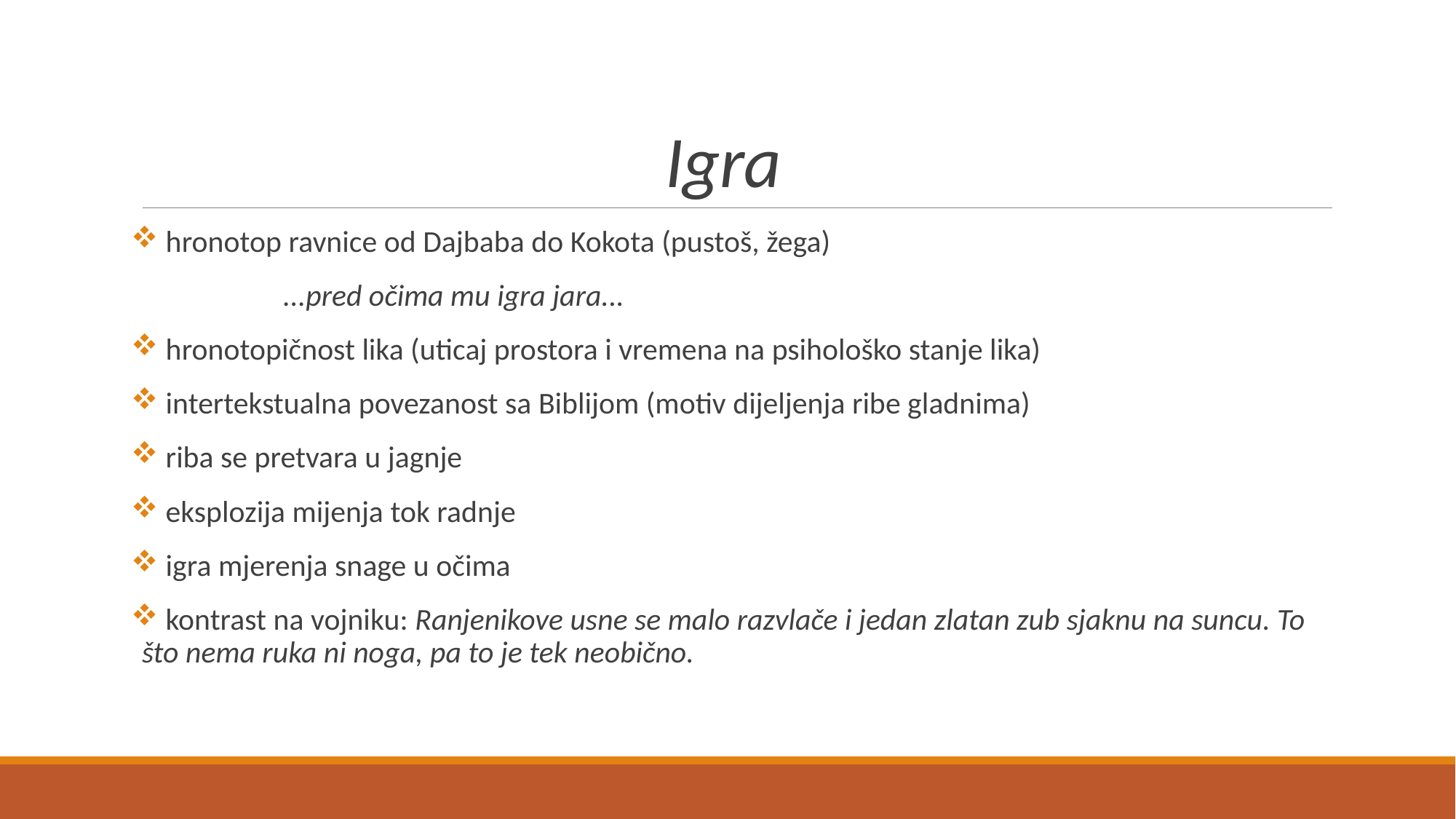

# Igra
 hronotop ravnice od Dajbaba do Kokota (pustoš, žega)
                      ...pred očima mu igra jara...
 hronotopičnost lika (uticaj prostora i vremena na psihološko stanje lika)
 intertekstualna povezanost sa Biblijom (motiv dijeljenja ribe gladnima)
 riba se pretvara u jagnje
 eksplozija mijenja tok radnje
 igra mjerenja snage u očima
 kontrast na vojniku: Ranjenikove usne se malo razvlače i jedan zlatan zub sjaknu na suncu. To što nema ruka ni noga, pa to je tek neobično.